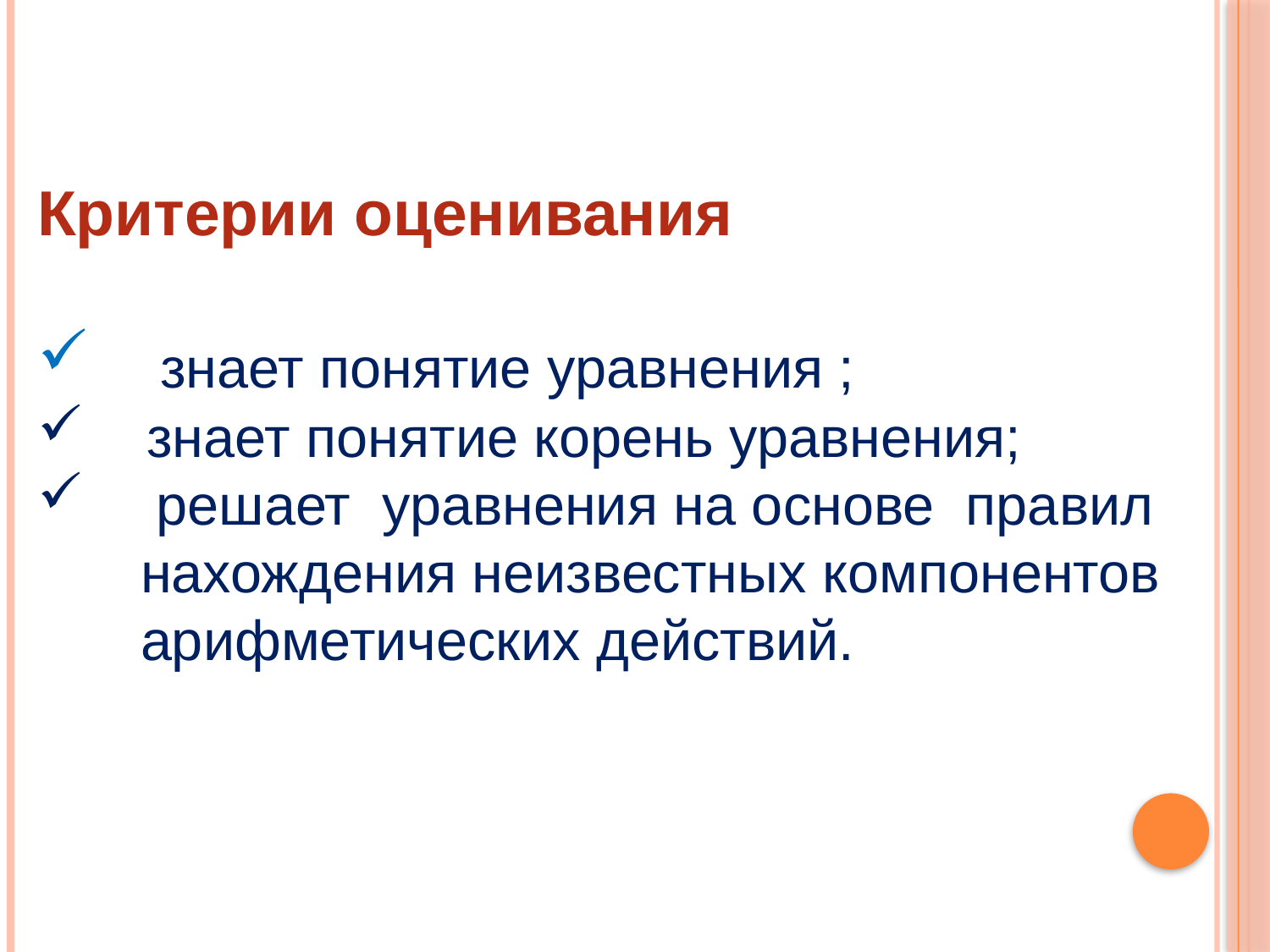

Критерии оценивания

    знает понятие уравнения ;
    знает понятие корень уравнения;
 решает  уравнения на основе  правил нахождения неизвестных компонентов арифметических действий.